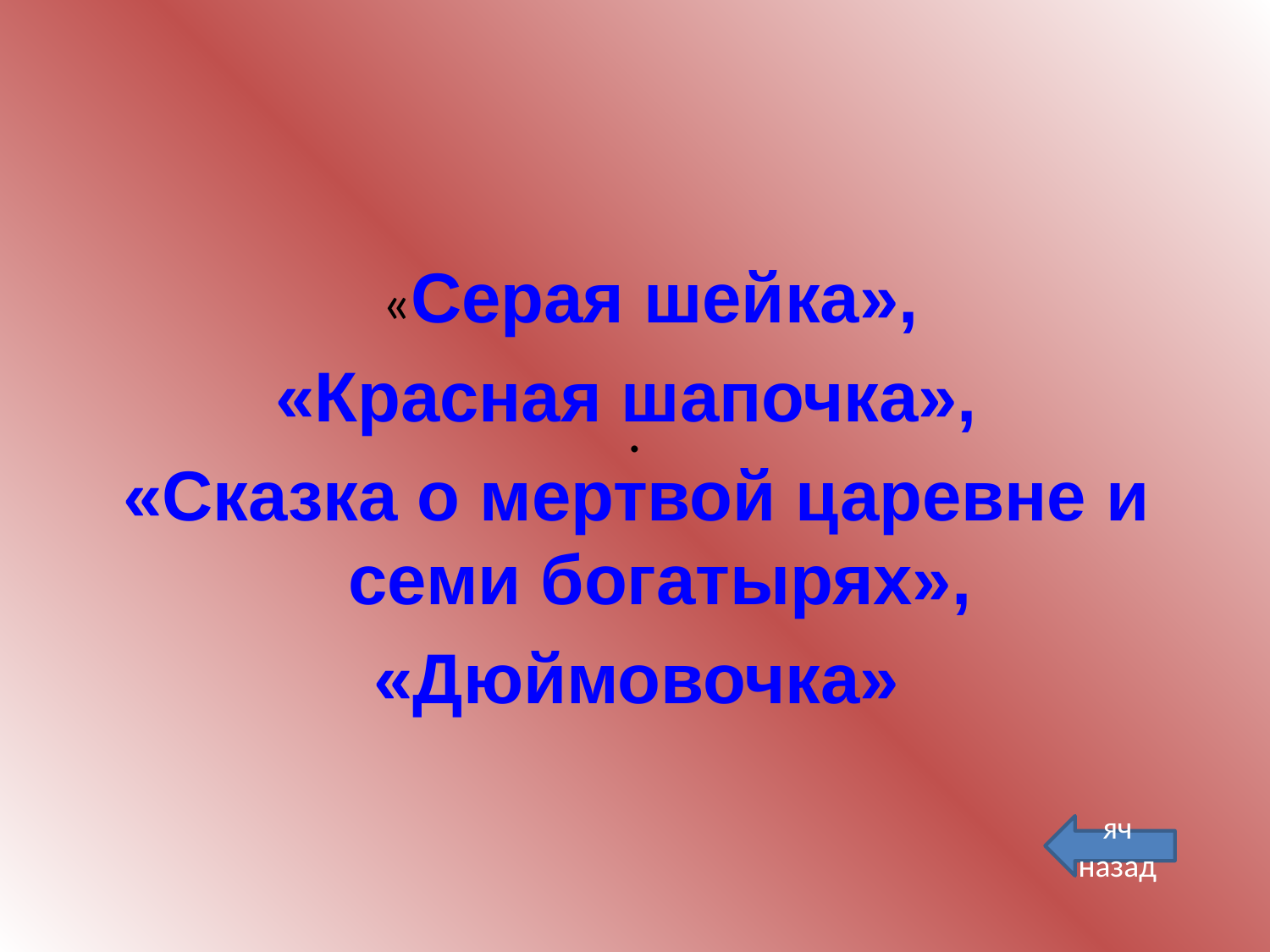

.
	«Серая шейка»,
«Красная шапочка»,
«Сказка о мертвой царевне и семи богатырях»,
«Дюймовочка»
ячназад